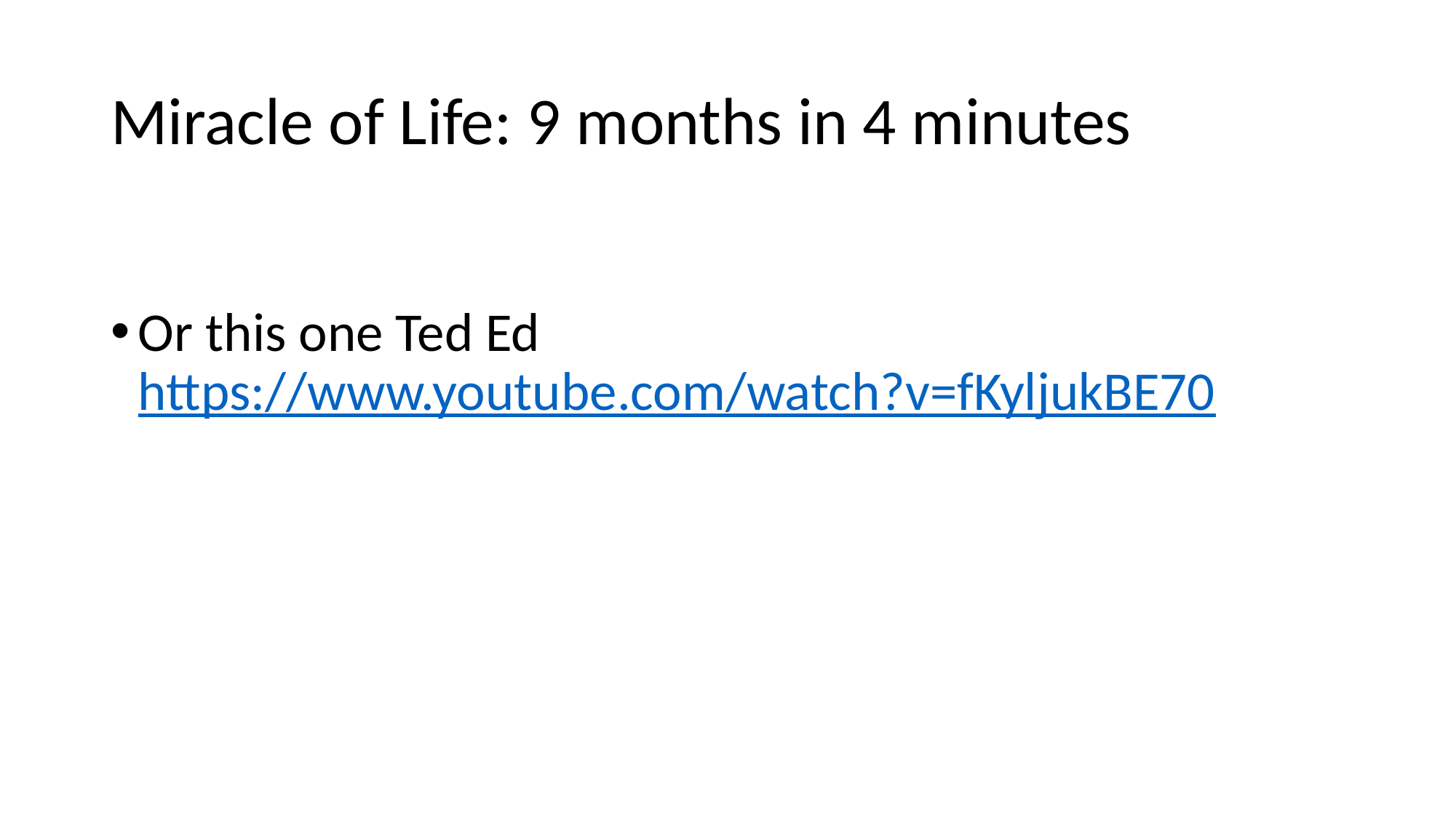

# Miracle of Life: 9 months in 4 minutes

Or this one Ted Ed https://www.youtube.com/watch?v=fKyljukBE70